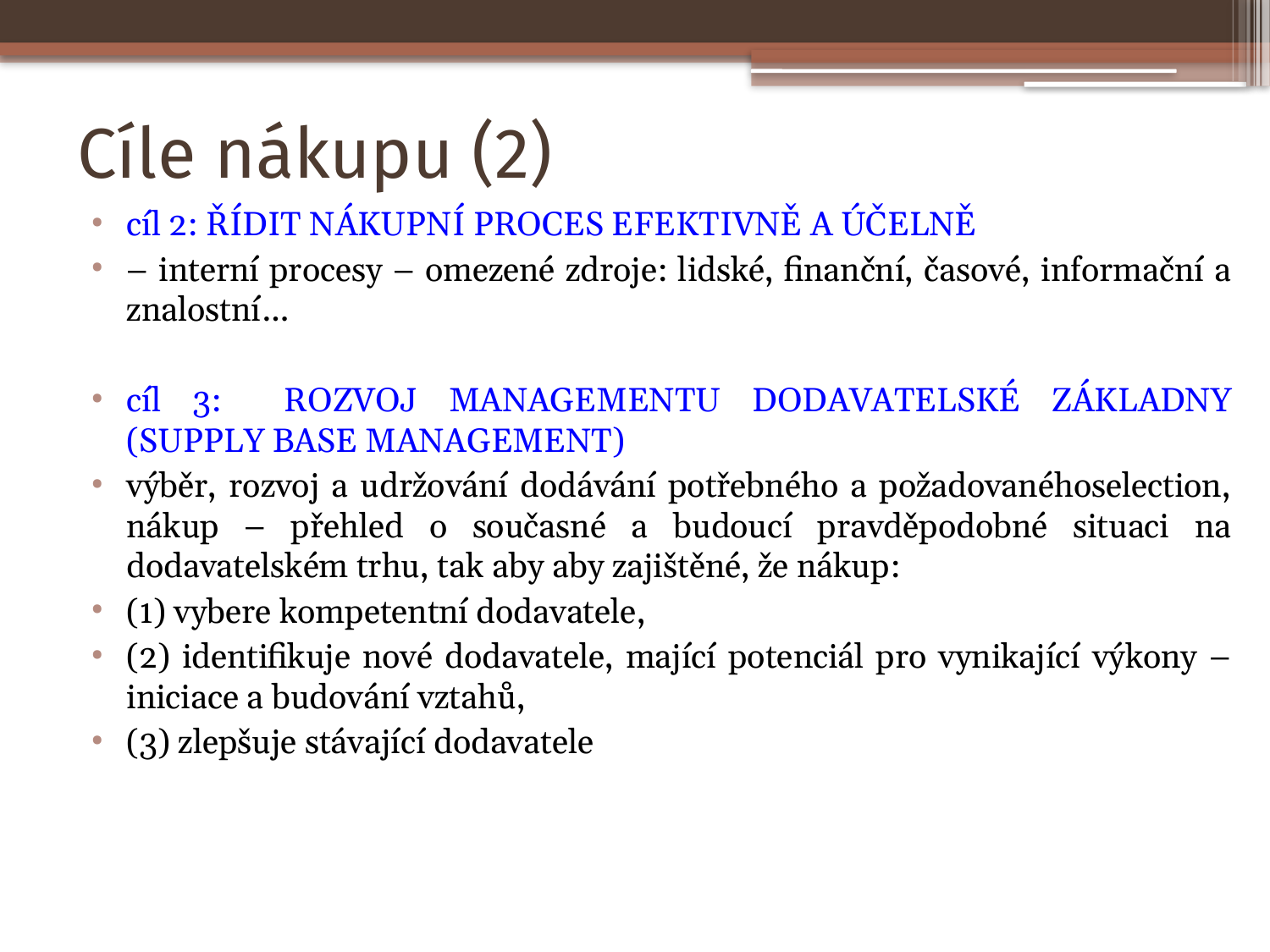

# Cíle nákupu (2)
cíl 2: ŘÍDIT NÁKUPNÍ PROCES EFEKTIVNĚ A ÚČELNĚ
– interní procesy – omezené zdroje: lidské, finanční, časové, informační a znalostní…

cíl 3:  rozvoj managementu dodavatelské základny (supply base management)
výběr, rozvoj a udržování dodávání potřebného a požadovanéhoselection, nákup – přehled o současné a budoucí pravděpodobné situaci na dodavatelském trhu, tak aby aby zajištěné, že nákup:
(1) vybere kompetentní dodavatele,
(2) identifikuje nové dodavatele, mající potenciál pro vynikající výkony – iniciace a budování vztahů,
(3) zlepšuje stávající dodavatele